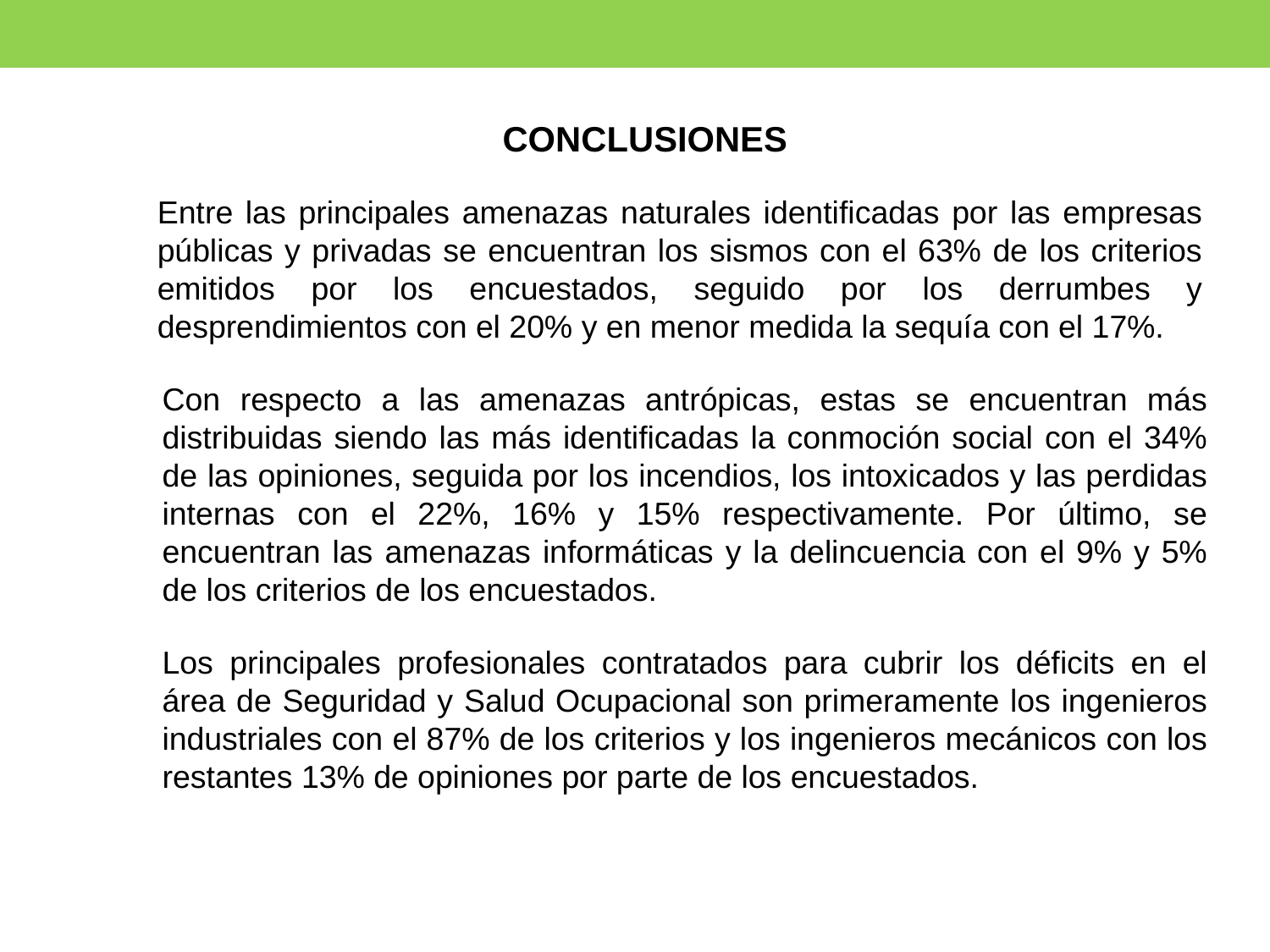

CONCLUSIONES
Entre las principales amenazas naturales identificadas por las empresas públicas y privadas se encuentran los sismos con el 63% de los criterios emitidos por los encuestados, seguido por los derrumbes y desprendimientos con el 20% y en menor medida la sequía con el 17%.
Con respecto a las amenazas antrópicas, estas se encuentran más distribuidas siendo las más identificadas la conmoción social con el 34% de las opiniones, seguida por los incendios, los intoxicados y las perdidas internas con el 22%, 16% y 15% respectivamente. Por último, se encuentran las amenazas informáticas y la delincuencia con el 9% y 5% de los criterios de los encuestados.
Los principales profesionales contratados para cubrir los déficits en el área de Seguridad y Salud Ocupacional son primeramente los ingenieros industriales con el 87% de los criterios y los ingenieros mecánicos con los restantes 13% de opiniones por parte de los encuestados.